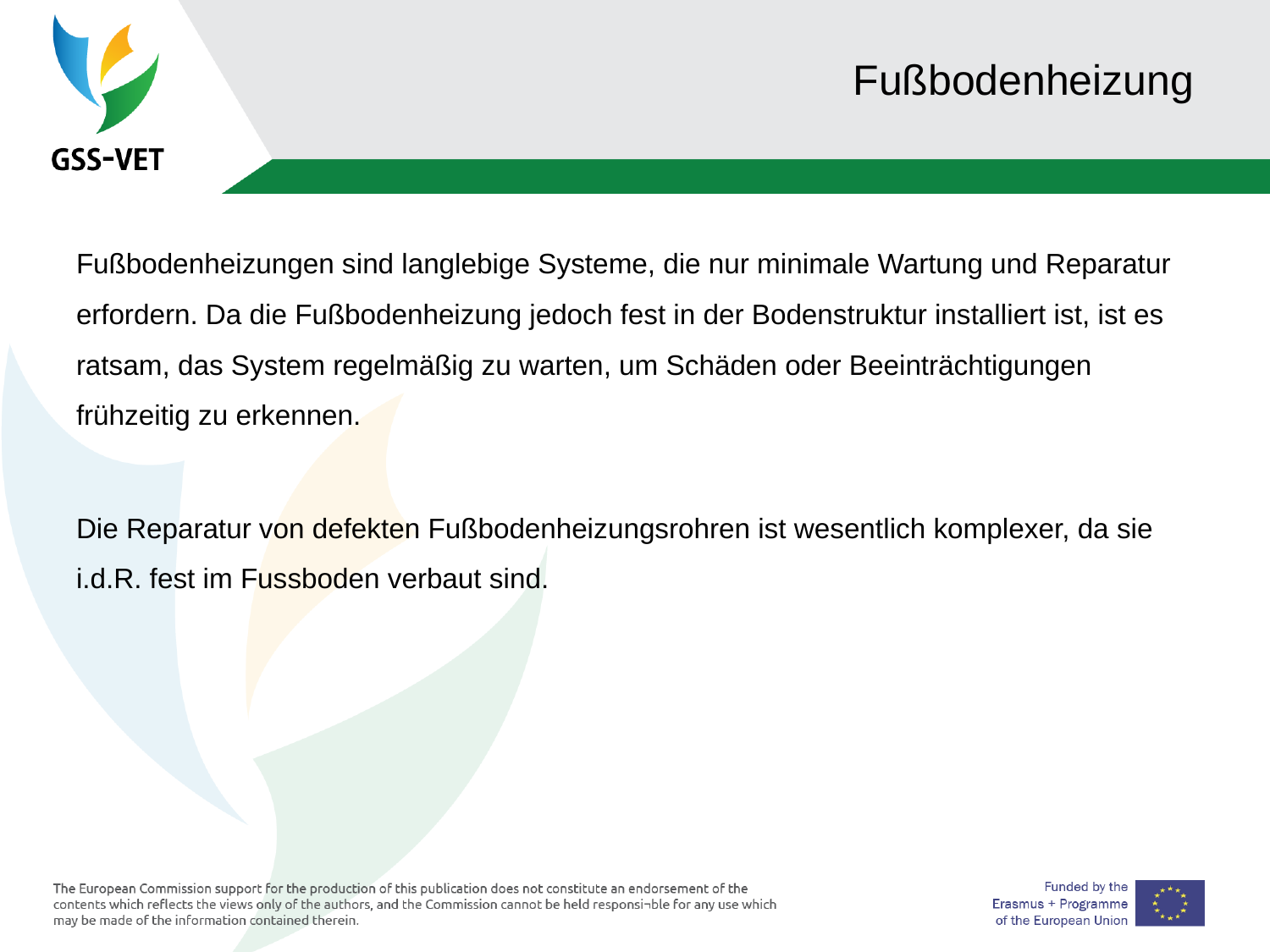

# Fußbodenheizung
Fußbodenheizungen sind langlebige Systeme, die nur minimale Wartung und Reparatur erfordern. Da die Fußbodenheizung jedoch fest in der Bodenstruktur installiert ist, ist es ratsam, das System regelmäßig zu warten, um Schäden oder Beeinträchtigungen frühzeitig zu erkennen.

Die Reparatur von defekten Fußbodenheizungsrohren ist wesentlich komplexer, da sie i.d.R. fest im Fussboden verbaut sind.